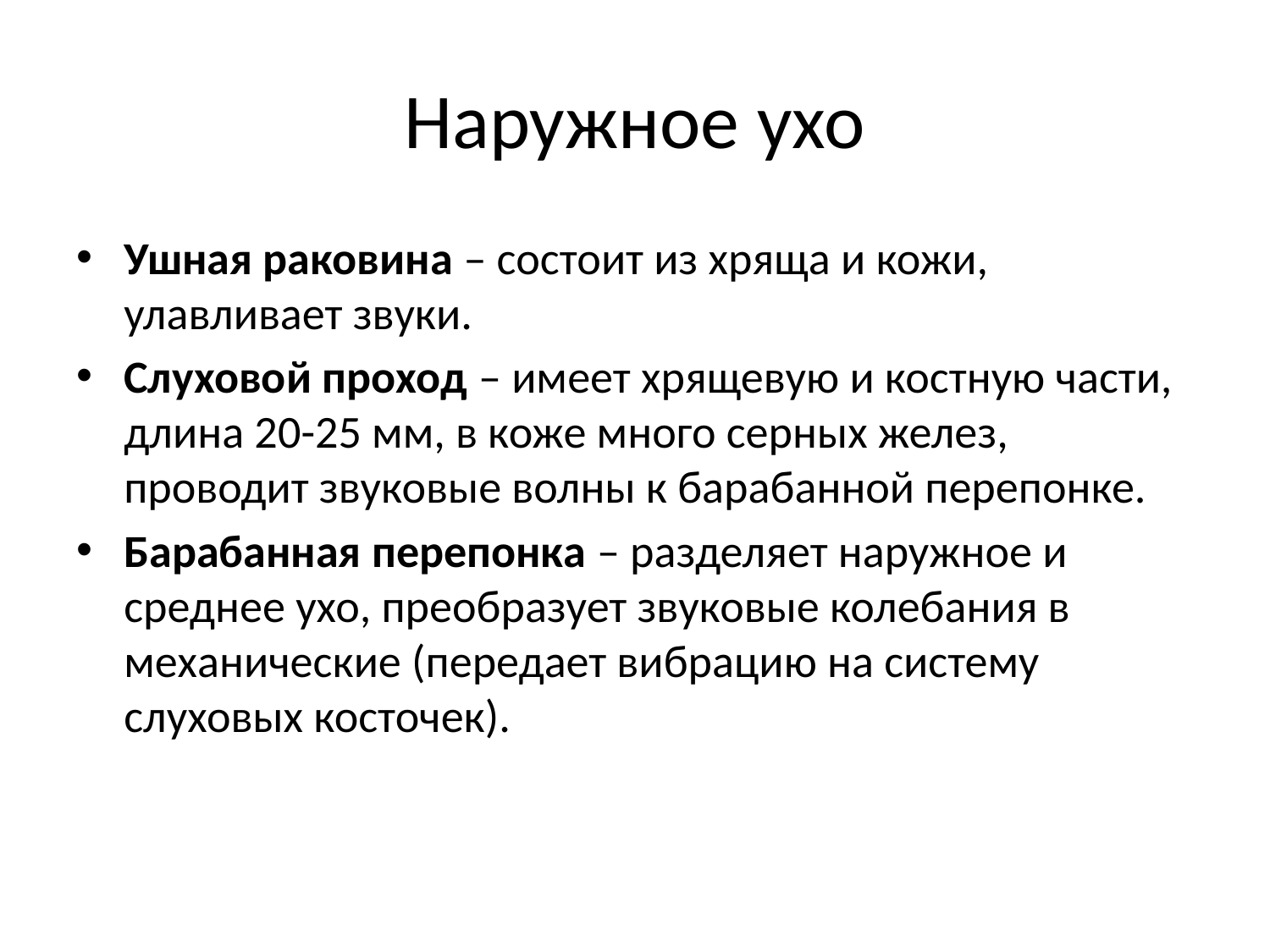

# Наружное ухо
Ушная раковина – состоит из хряща и кожи, улавливает звуки.
Слуховой проход – имеет хрящевую и костную части, длина 20-25 мм, в коже много серных желез,  проводит звуковые волны к барабанной перепонке.
Барабанная перепонка – разделяет наружное и среднее ухо, преобразует звуковые колебания в механические (передает вибрацию на систему слуховых косточек).